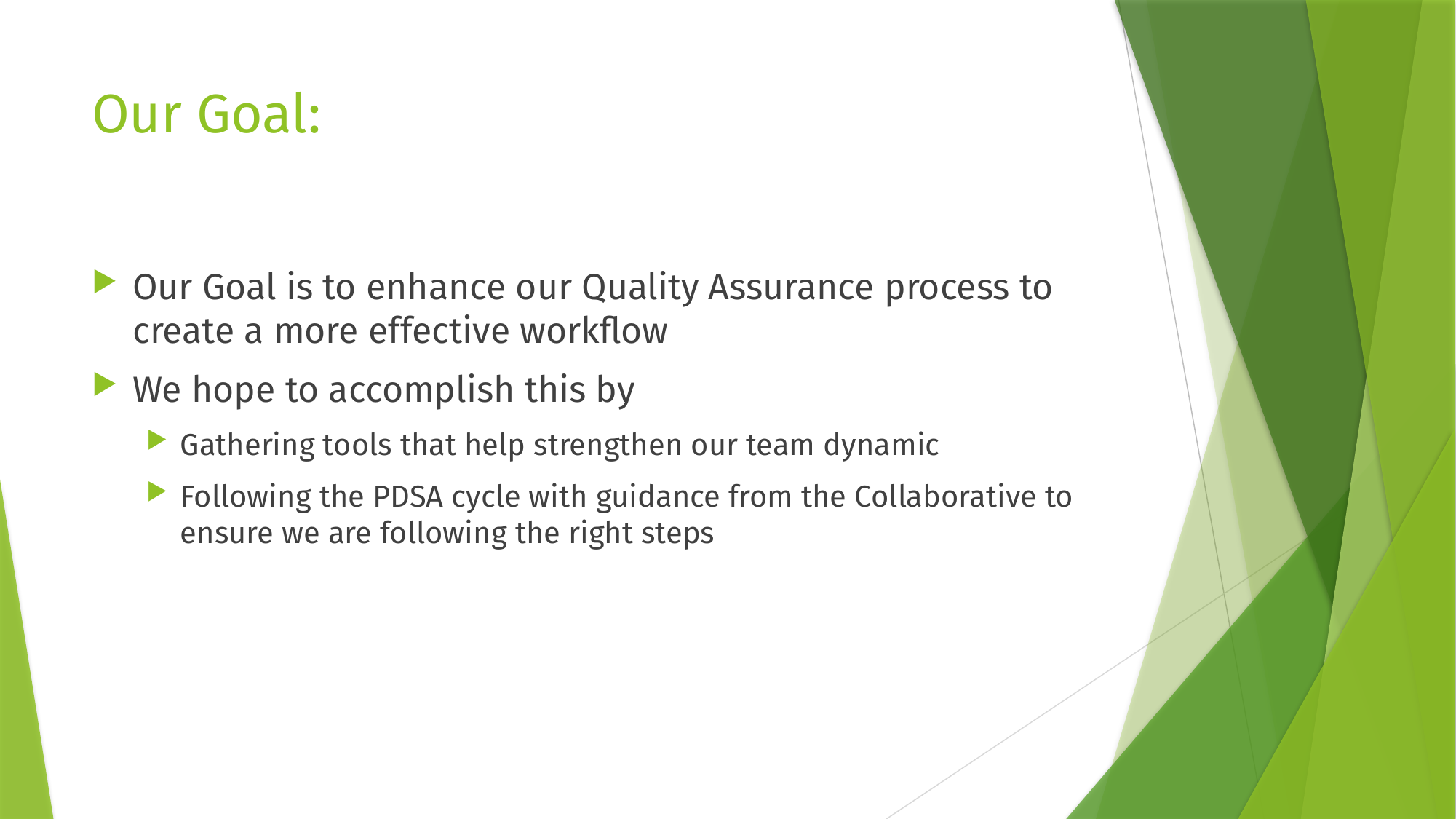

# Our Goal:
Our Goal is to enhance our Quality Assurance process to create a more effective workflow
We hope to accomplish this by
Gathering tools that help strengthen our team dynamic
Following the PDSA cycle with guidance from the Collaborative to ensure we are following the right steps